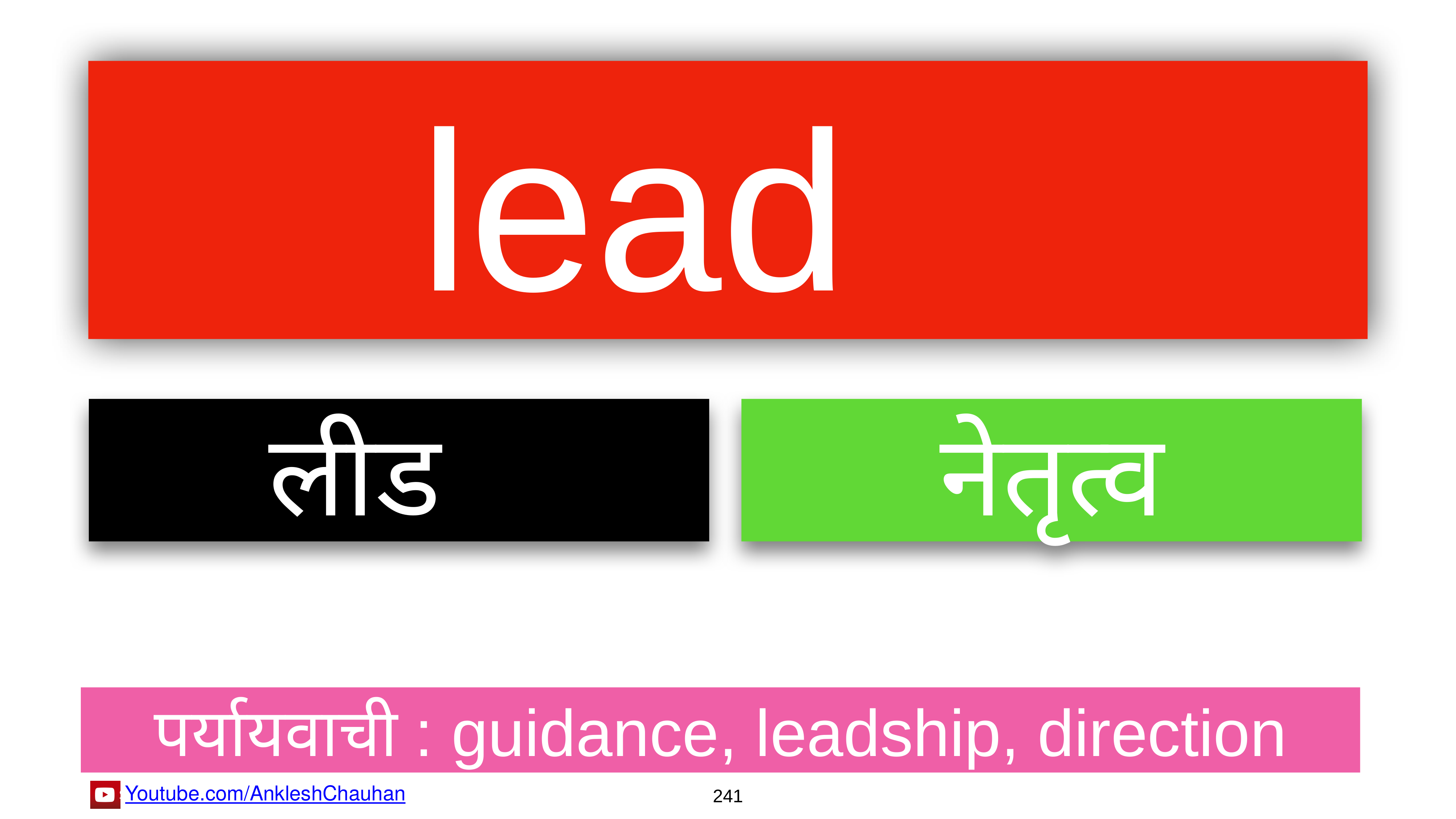

lead
लीड
नेतृत्व
पर्यायवाची : guidance, leadship, direction
241